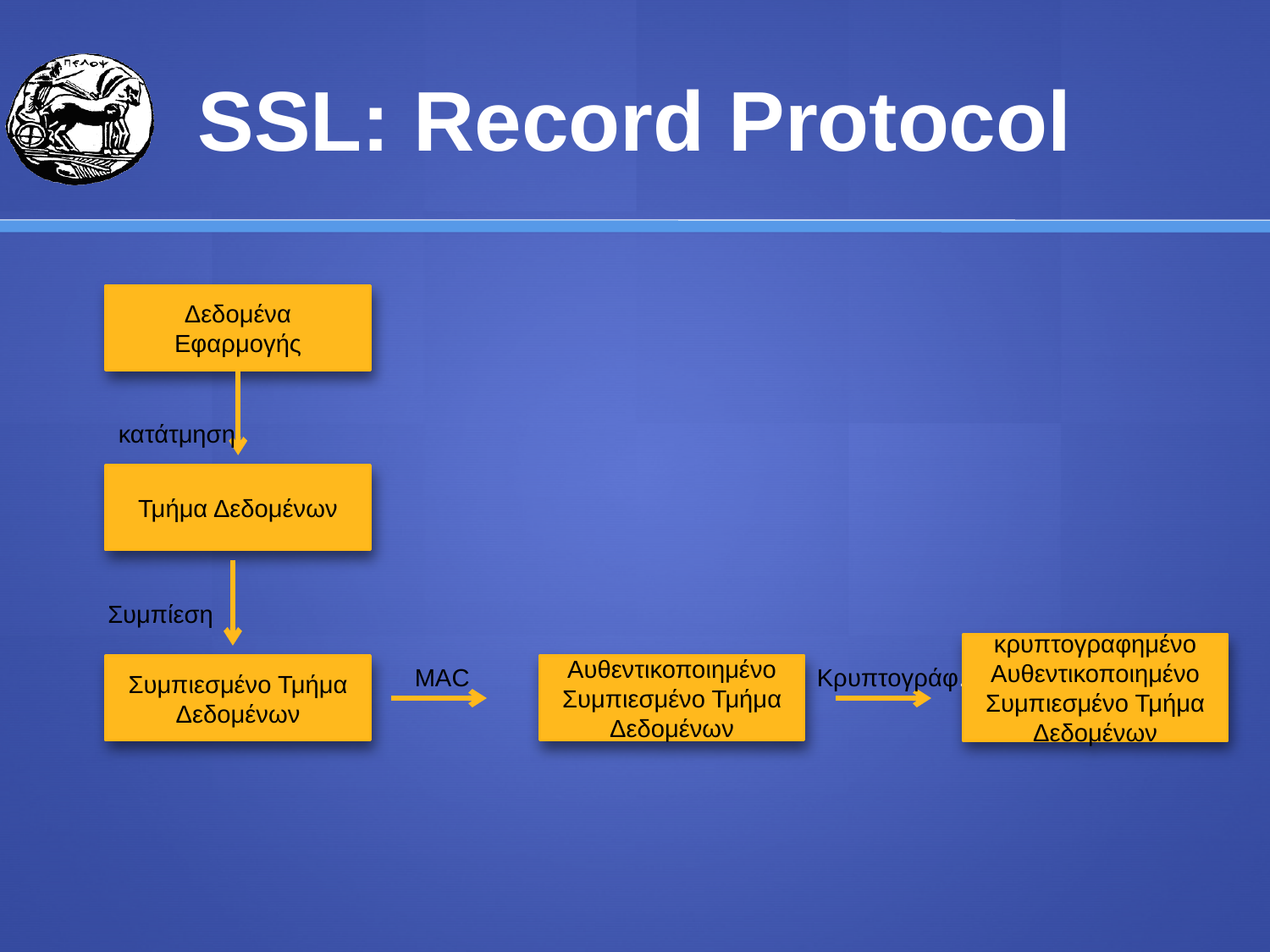

# SSL: Record Protocol
Δεδομένα Εφαρμογής
κατάτμηση
Τμήμα Δεδομένων
Συμπίεση
κρυπτογραφημένο
Αυθεντικοποιημένο Συμπιεσμένο Τμήμα Δεδομένων
MAC
Κρυπτογράφ.
Συμπιεσμένο Τμήμα Δεδομένων
Αυθεντικοποιημένο Συμπιεσμένο Τμήμα Δεδομένων